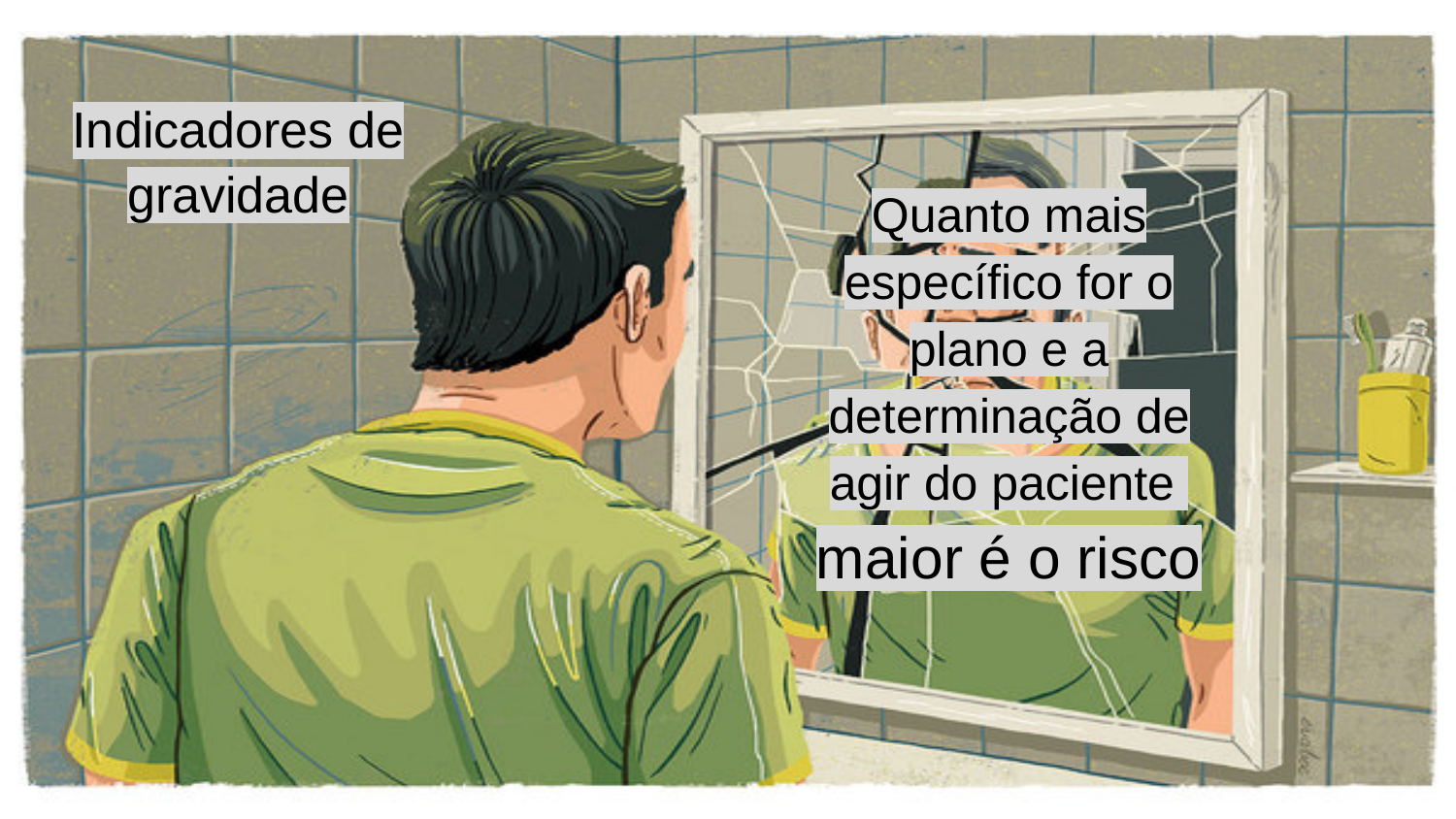

Indicadores de gravidade
Quanto mais específico for o plano e a determinação de agir do paciente
maior é o risco